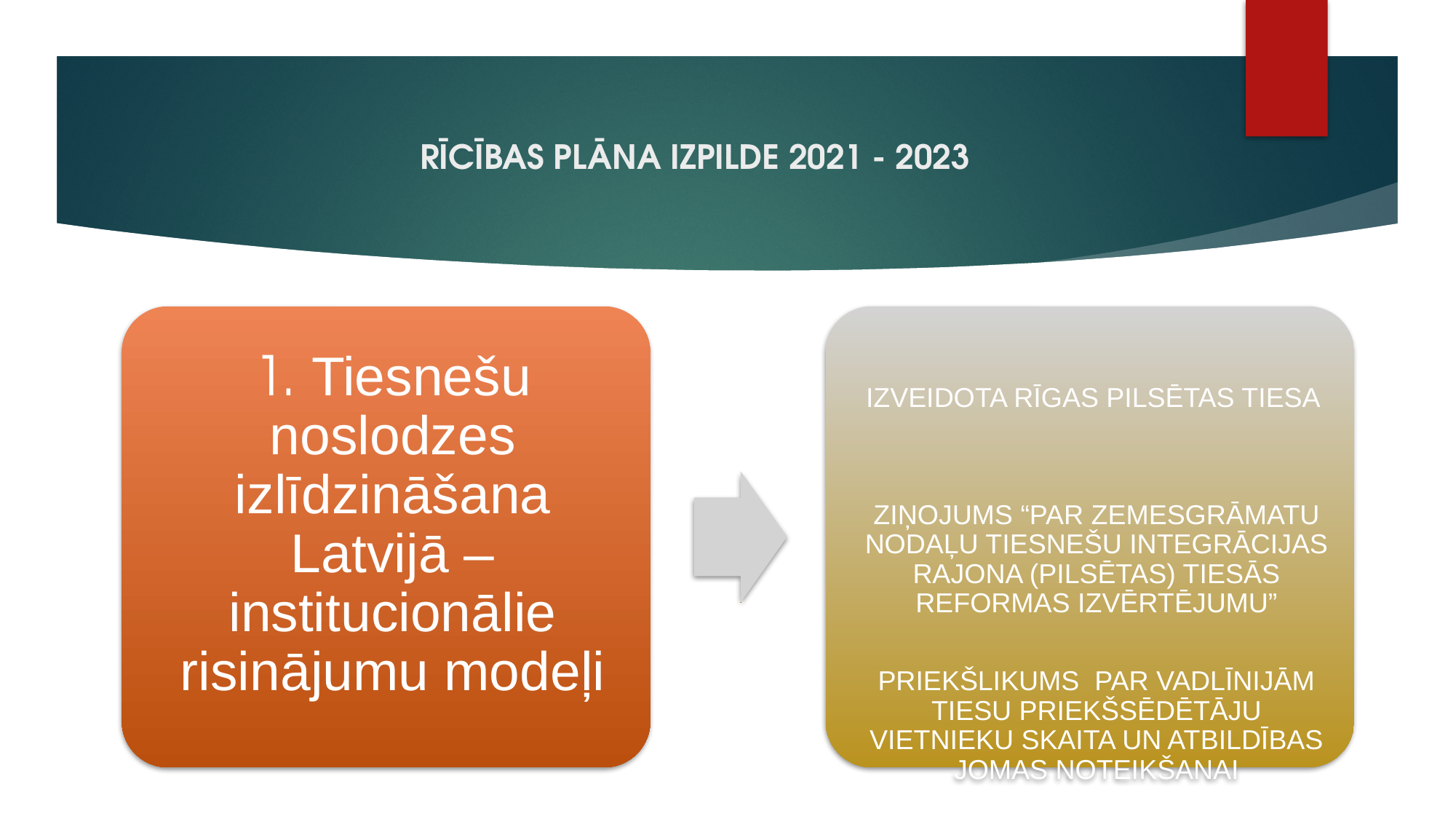

# RĪCĪBAS PLĀNA IZPILDE 2021 - 2023
1. Tiesnešu noslodzes izlīdzināšana Latvijā – institucionālie risinājumu modeļi

IZVEIDOTA RĪGAS PILSĒTAS TIESA

ZIŅOJUMS “PAR ZEMESGRĀMATU NODAĻU TIESNEŠU INTEGRĀCIJAS RAJONA (PILSĒTAS) TIESĀS REFORMAS IZVĒRTĒJUMU”

PRIEKŠLIKUMS  PAR VADLĪNIJĀM TIESU PRIEKŠSĒDĒTĀJU VIETNIEKU SKAITA UN ATBILDĪBAS JOMAS NOTEIKŠANAI